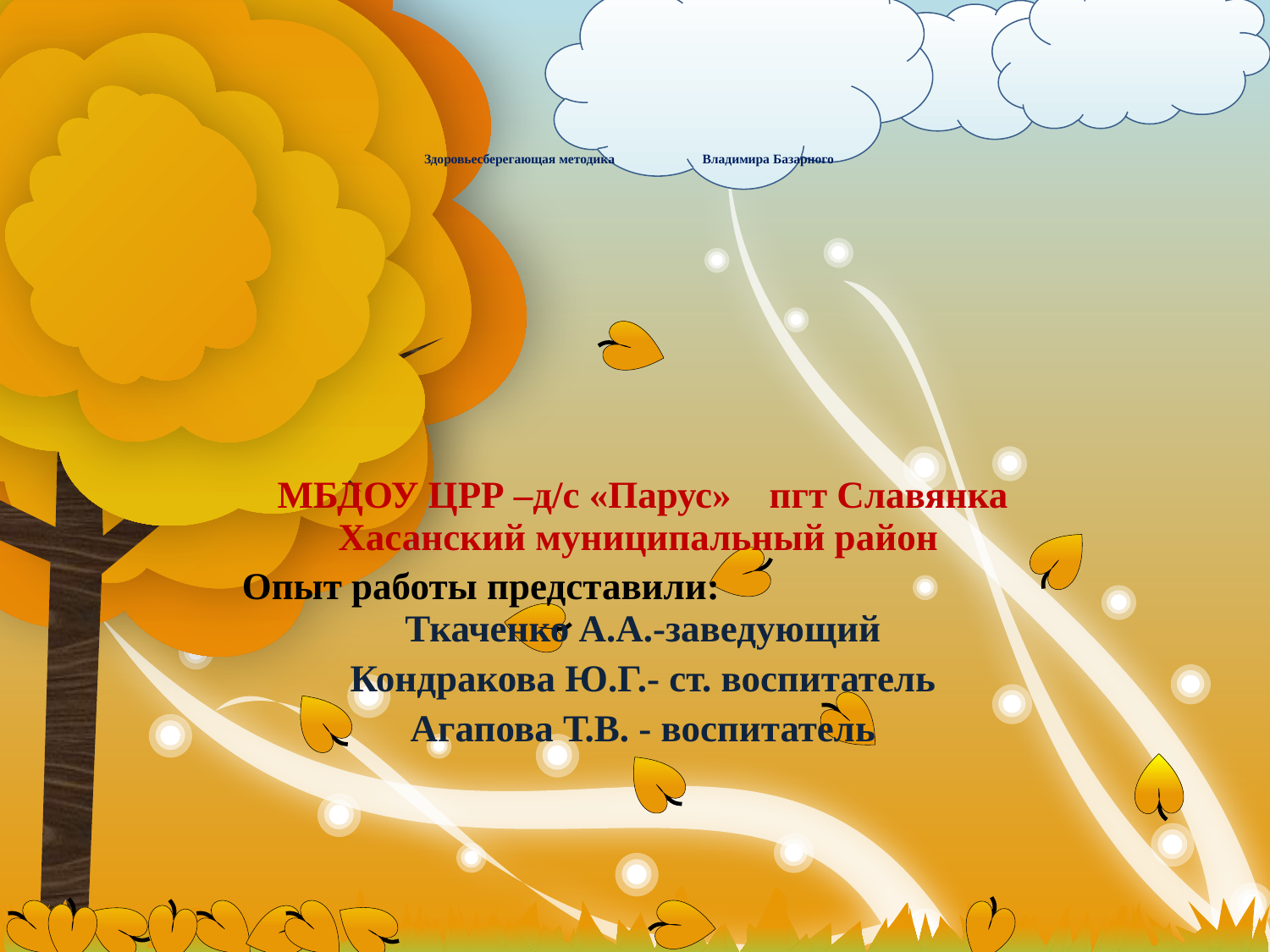

# Здоровьесберегающая методика                          Владимира Базарного

МБДОУ ЦРР –д/с «Парус»    пгт Славянка Хасанский муниципальный район
Опыт работы представили:                                   Ткаченко А.А.-заведующий
Кондракова Ю.Г.- ст. воспитатель
Агапова Т.В. - воспитатель